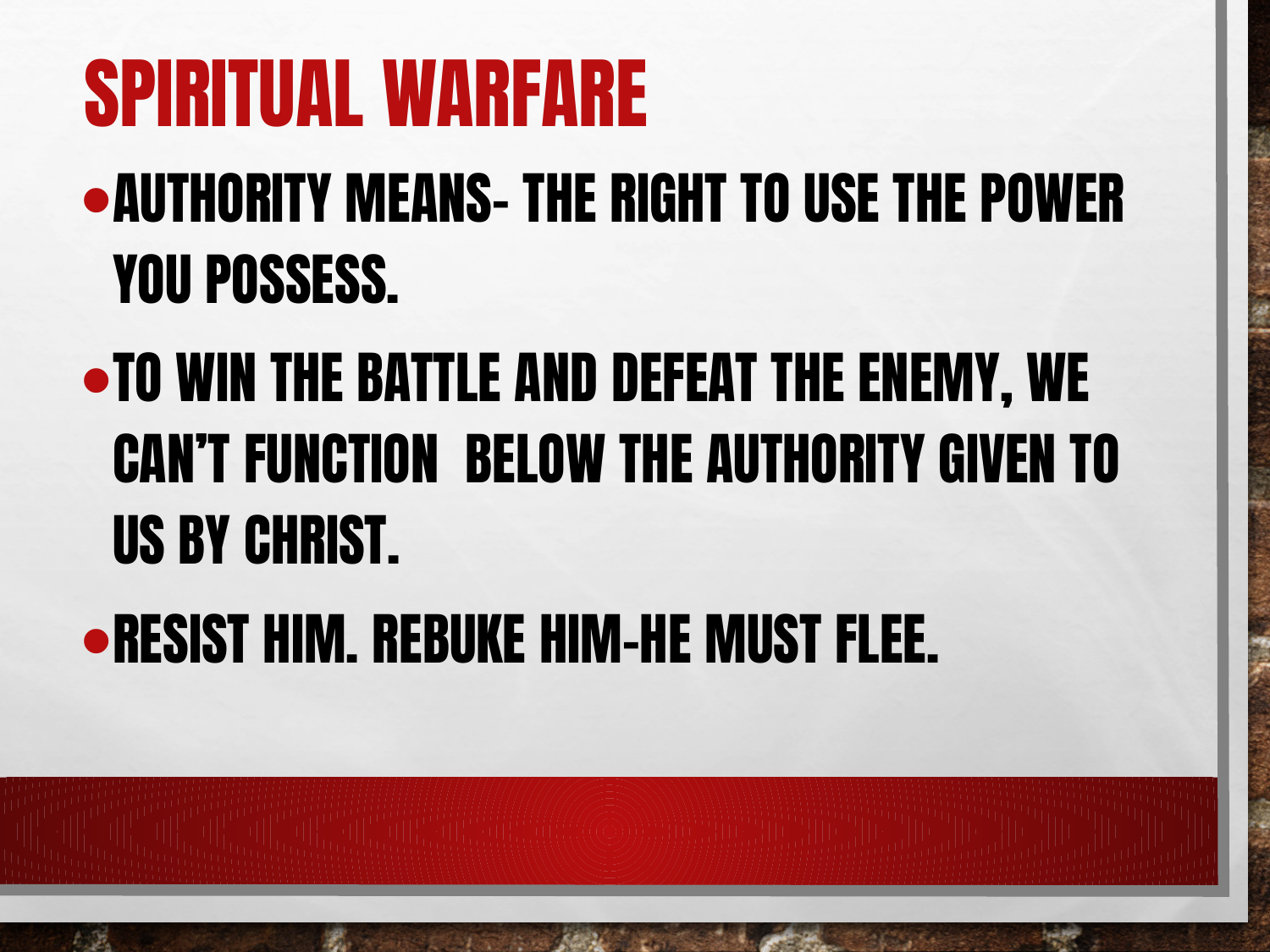

# Spiritual Warfare
Authority means- The right to use the power you possess.
To win the battle and defeat the enemy, we can’t function  below the authority given to us by Christ.
Resist Him. Rebuke Him-He MUST flee.